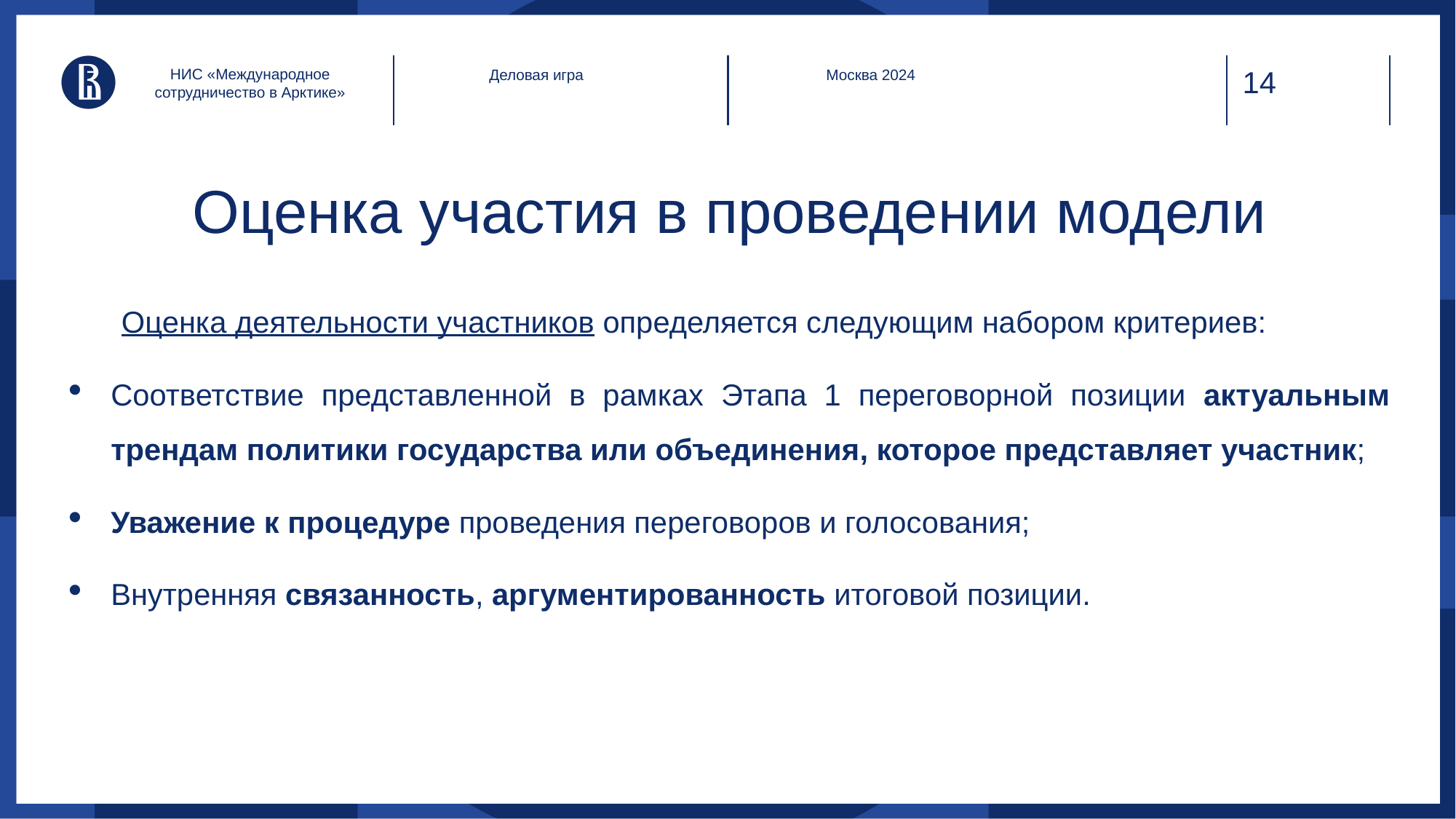

НИС «Международное сотрудничество в Арктике»
Деловая игра
Москва 2024
# Оценка участия в проведении модели
Оценка деятельности участников определяется следующим набором критериев:
Соответствие представленной в рамках Этапа 1 переговорной позиции актуальным трендам политики государства или объединения, которое представляет участник;
Уважение к процедуре проведения переговоров и голосования;
Внутренняя связанность, аргументированность итоговой позиции.